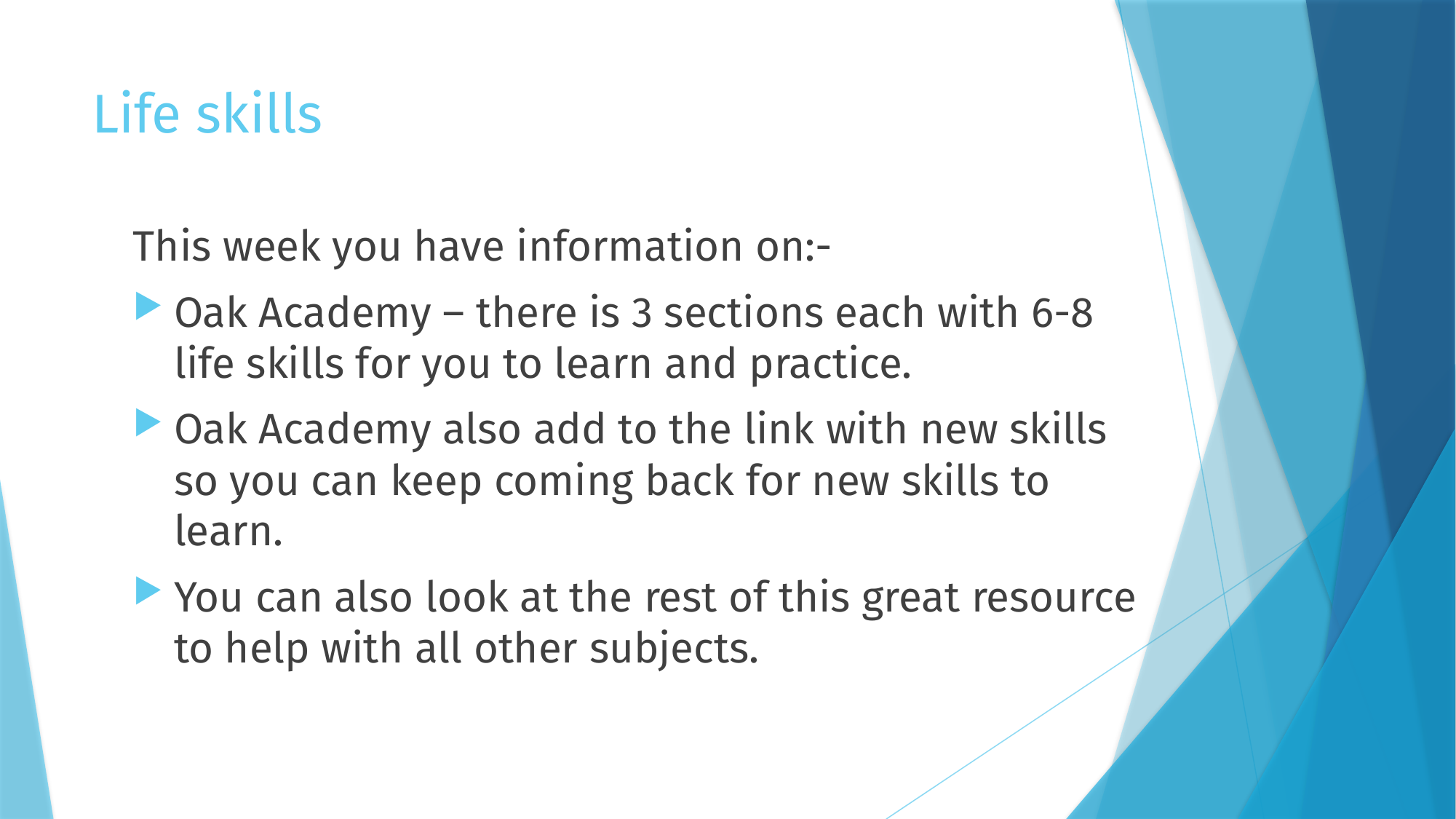

# Life skills
This week you have information on:-
Oak Academy – there is 3 sections each with 6-8 life skills for you to learn and practice.
Oak Academy also add to the link with new skills so you can keep coming back for new skills to learn.
You can also look at the rest of this great resource to help with all other subjects.